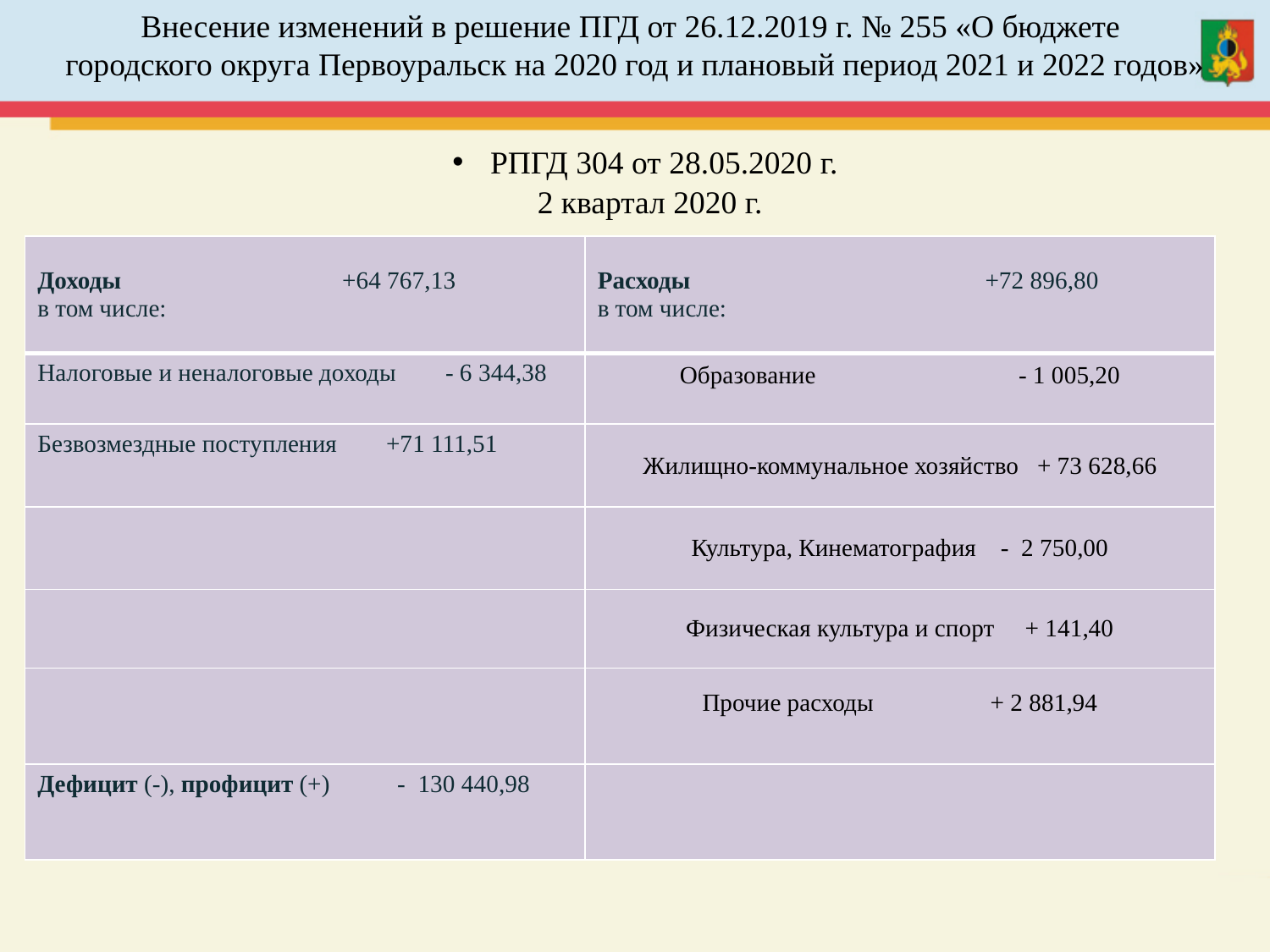

Внесение изменений в решение ПГД от 26.12.2019 г. № 255 «О бюджете
городского округа Первоуральск на 2020 год и плановый период 2021 и 2022 годов»
 РПГД 304 от 28.05.2020 г.
2 квартал 2020 г.
| Доходы +64 767,13 в том числе: | Расходы +72 896,80 в том числе: |
| --- | --- |
| Налоговые и неналоговые доходы - 6 344,38 | Образование - 1 005,20 |
| Безвозмездные поступления +71 111,51 | Жилищно-коммунальное хозяйство + 73 628,66 |
|  | Культура, Кинематография - 2 750,00 |
|  | Физическая культура и спорт + 141,40 |
|  | Прочие расходы + 2 881,94 |
| Дефицит (-), профицит (+) - 130 440,98 |  |